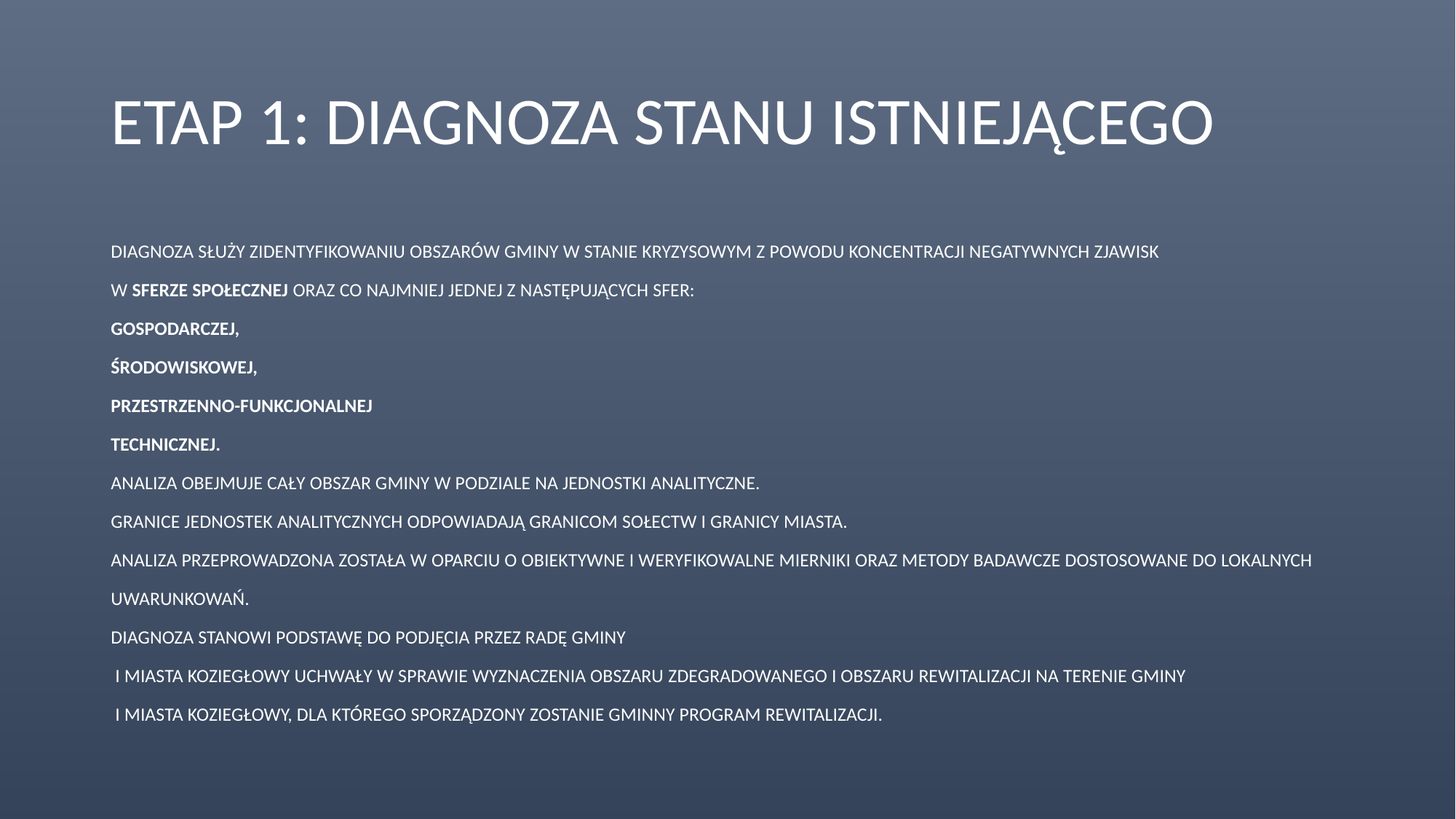

# ETAP 1: DIAGNOZA STANU ISTNIEJĄCEGO
DIAGNOZA SŁUŻY ZIDENTYFIKOWANIU OBSZARÓW GMINY W STANIE KRYZYSOWYM Z POWODU KONCENTRACJI NEGATYWNYCH ZJAWISK
W SFERZE SPOŁECZNEJ ORAZ CO NAJMNIEJ JEDNEJ Z NASTĘPUJĄCYCH SFER:
GOSPODARCZEJ,
ŚRODOWISKOWEJ,
PRZESTRZENNO-FUNKCJONALNEJ
TECHNICZNEJ.
ANALIZA OBEJMUJE CAŁY OBSZAR GMINY W PODZIALE NA JEDNOSTKI ANALITYCZNE.
GRANICE JEDNOSTEK ANALITYCZNYCH ODPOWIADAJĄ GRANICOM SOŁECTW I GRANICY MIASTA.
ANALIZA PRZEPROWADZONA ZOSTAŁA W OPARCIU O OBIEKTYWNE I WERYFIKOWALNE MIERNIKI ORAZ METODY BADAWCZE DOSTOSOWANE DO LOKALNYCH UWARUNKOWAŃ.
DIAGNOZA STANOWI PODSTAWĘ DO PODJĘCIA PRZEZ RADĘ GMINY
 I MIASTA KOZIEGŁOWY UCHWAŁY W SPRAWIE WYZNACZENIA OBSZARU ZDEGRADOWANEGO I OBSZARU REWITALIZACJI NA TERENIE GMINY
 I MIASTA KOZIEGŁOWY, DLA KTÓREGO SPORZĄDZONY ZOSTANIE GMINNY PROGRAM REWITALIZACJI.